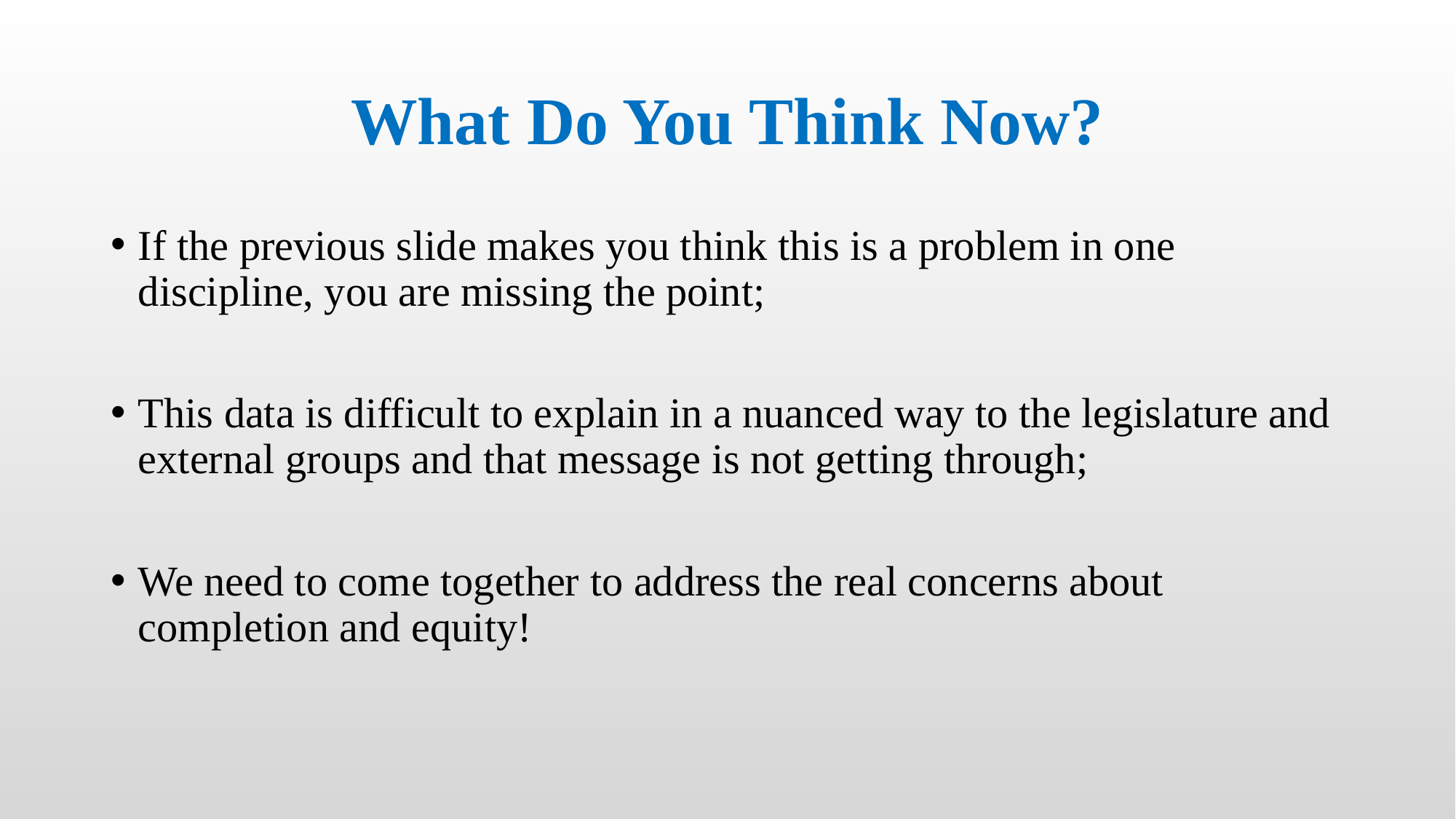

# What Do You Think Now?
If the previous slide makes you think this is a problem in one discipline, you are missing the point;

This data is difficult to explain in a nuanced way to the legislature and external groups and that message is not getting through;

We need to come together to address the real concerns about completion and equity!